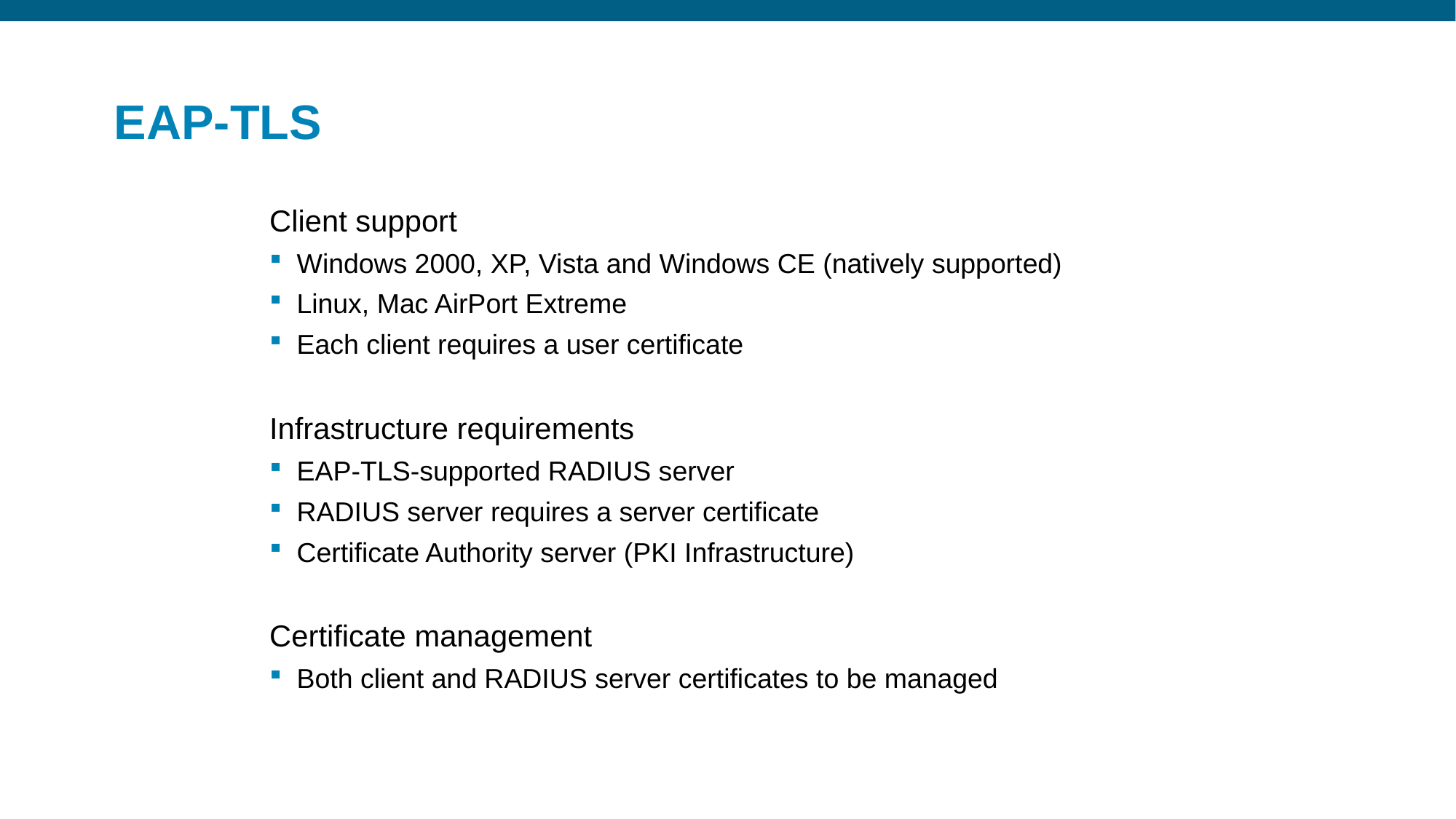

# EAP-TLS
Client support
Windows 2000, XP, Vista and Windows CE (natively supported)
Linux, Mac AirPort Extreme
Each client requires a user certificate

Infrastructure requirements
EAP-TLS-supported RADIUS server
RADIUS server requires a server certificate
Certificate Authority server (PKI Infrastructure)

Certificate management
Both client and RADIUS server certificates to be managed